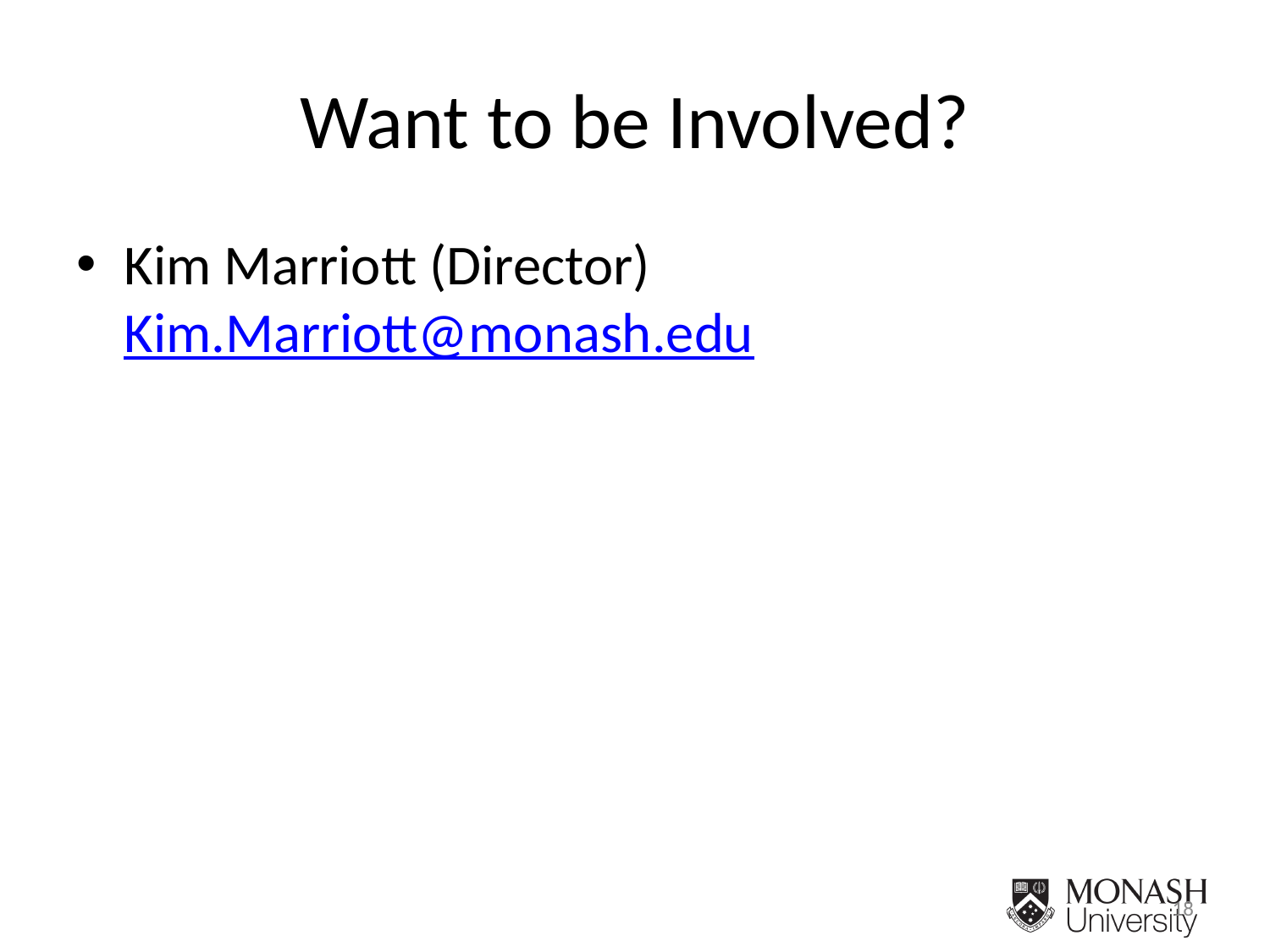

# Want to be Involved?
Kim Marriott (Director) Kim.Marriott@monash.edu

18